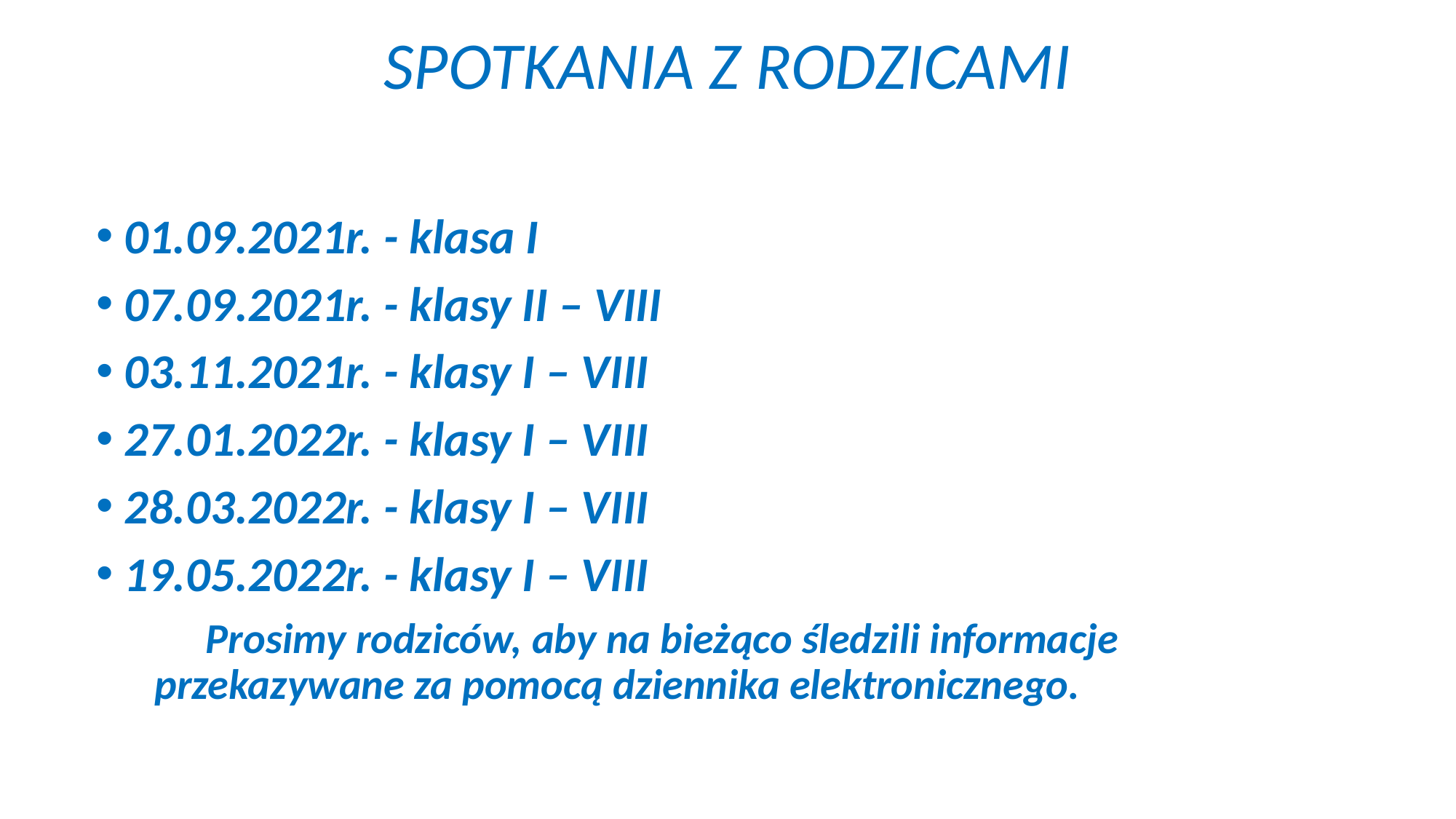

# SPOTKANIA Z RODZICAMI
01.09.2021r. - klasa I
07.09.2021r. - klasy II – VIII
03.11.2021r. - klasy I – VIII
27.01.2022r. - klasy I – VIII
28.03.2022r. - klasy I – VIII
19.05.2022r. - klasy I – VIII
	Prosimy rodziców, aby na bieżąco śledzili informacje
      przekazywane za pomocą dziennika elektronicznego.